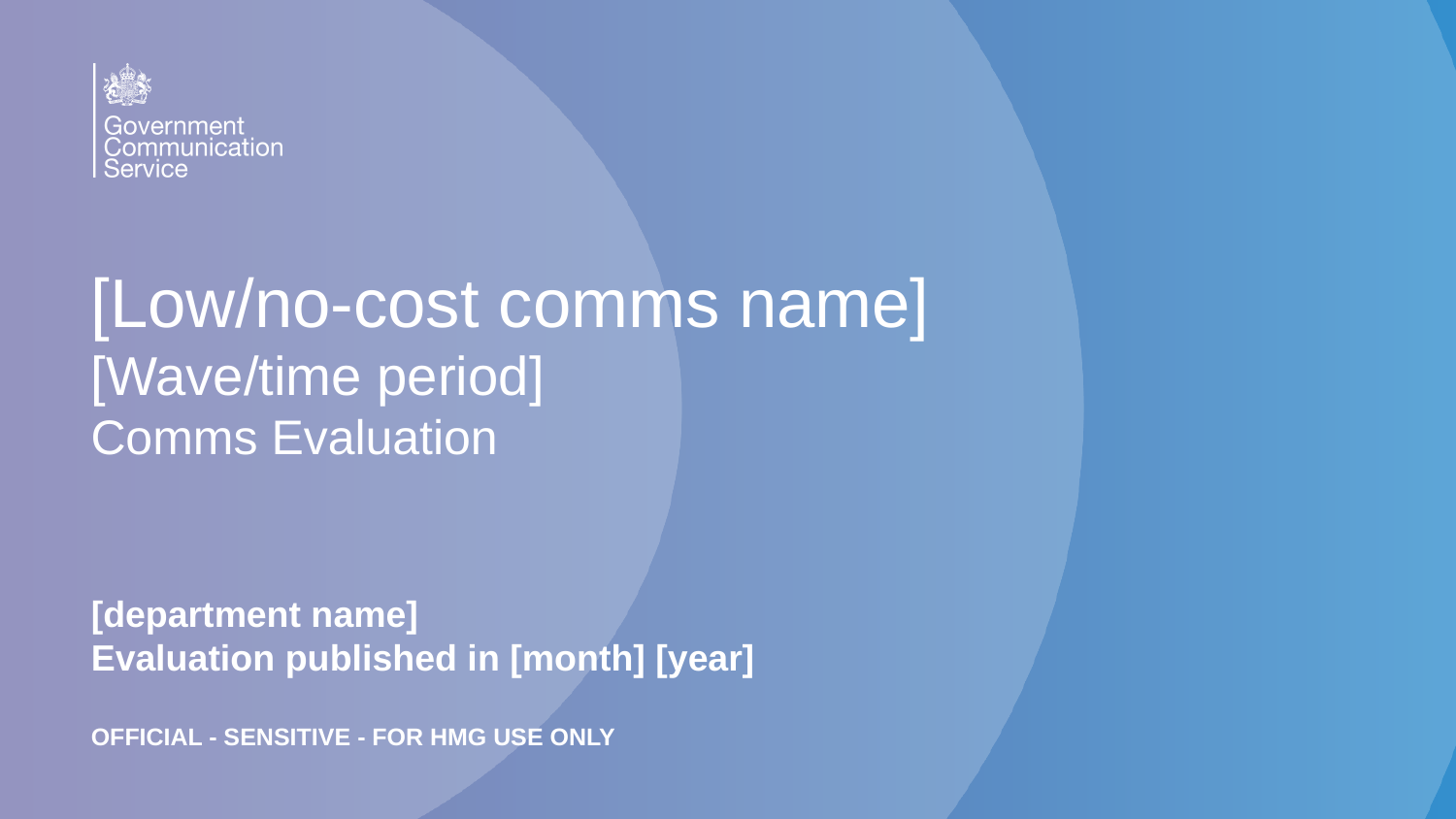

[Low/no-cost comms name]
[Wave/time period]
Comms Evaluation
[department name]
Evaluation published in [month] [year]

OFFICIAL - SENSITIVE - FOR HMG USE ONLY